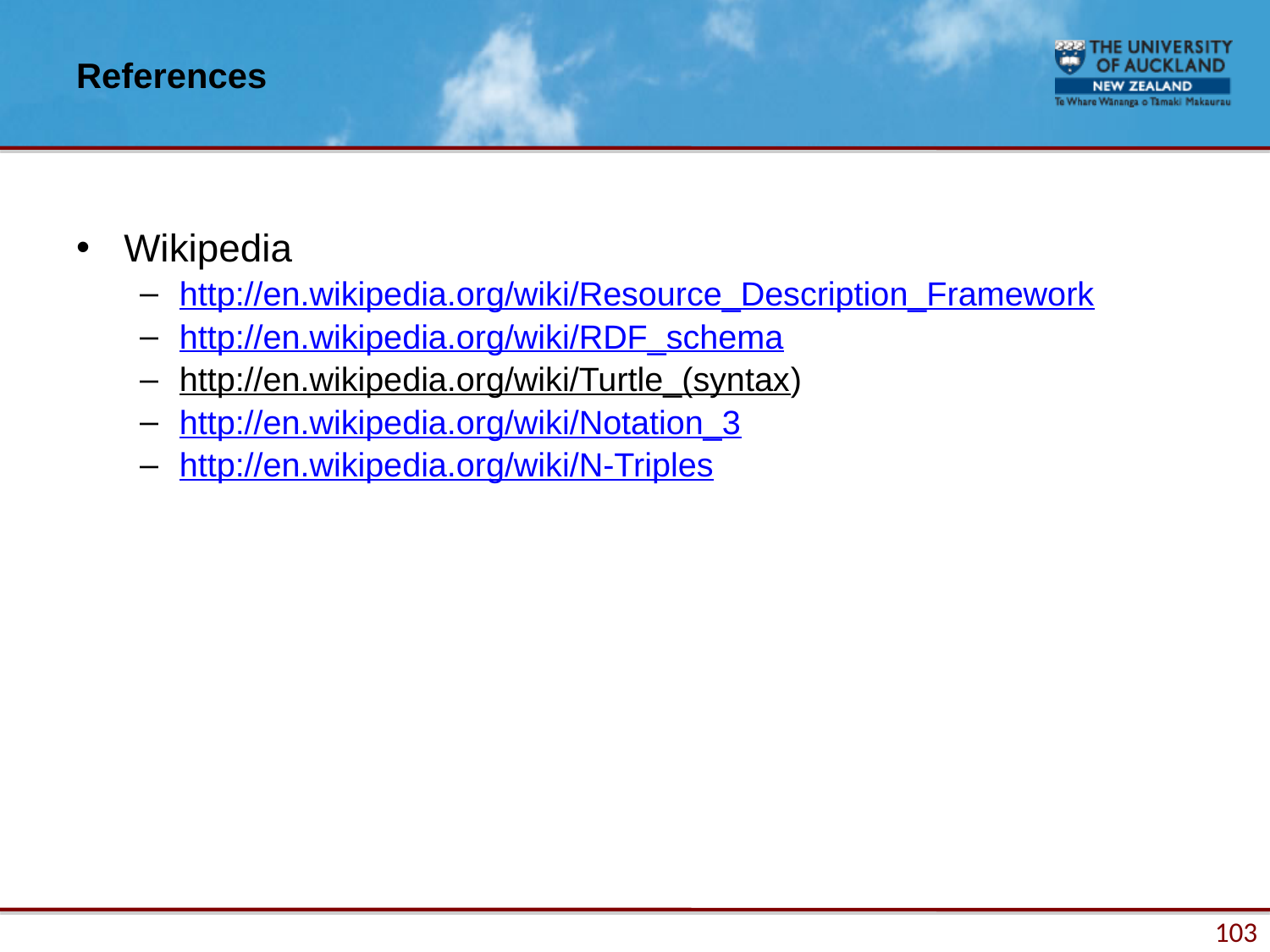

# References
Wikipedia
http://en.wikipedia.org/wiki/Resource_Description_Framework
http://en.wikipedia.org/wiki/RDF_schema
http://en.wikipedia.org/wiki/Turtle_(syntax)
http://en.wikipedia.org/wiki/Notation_3
http://en.wikipedia.org/wiki/N-Triples